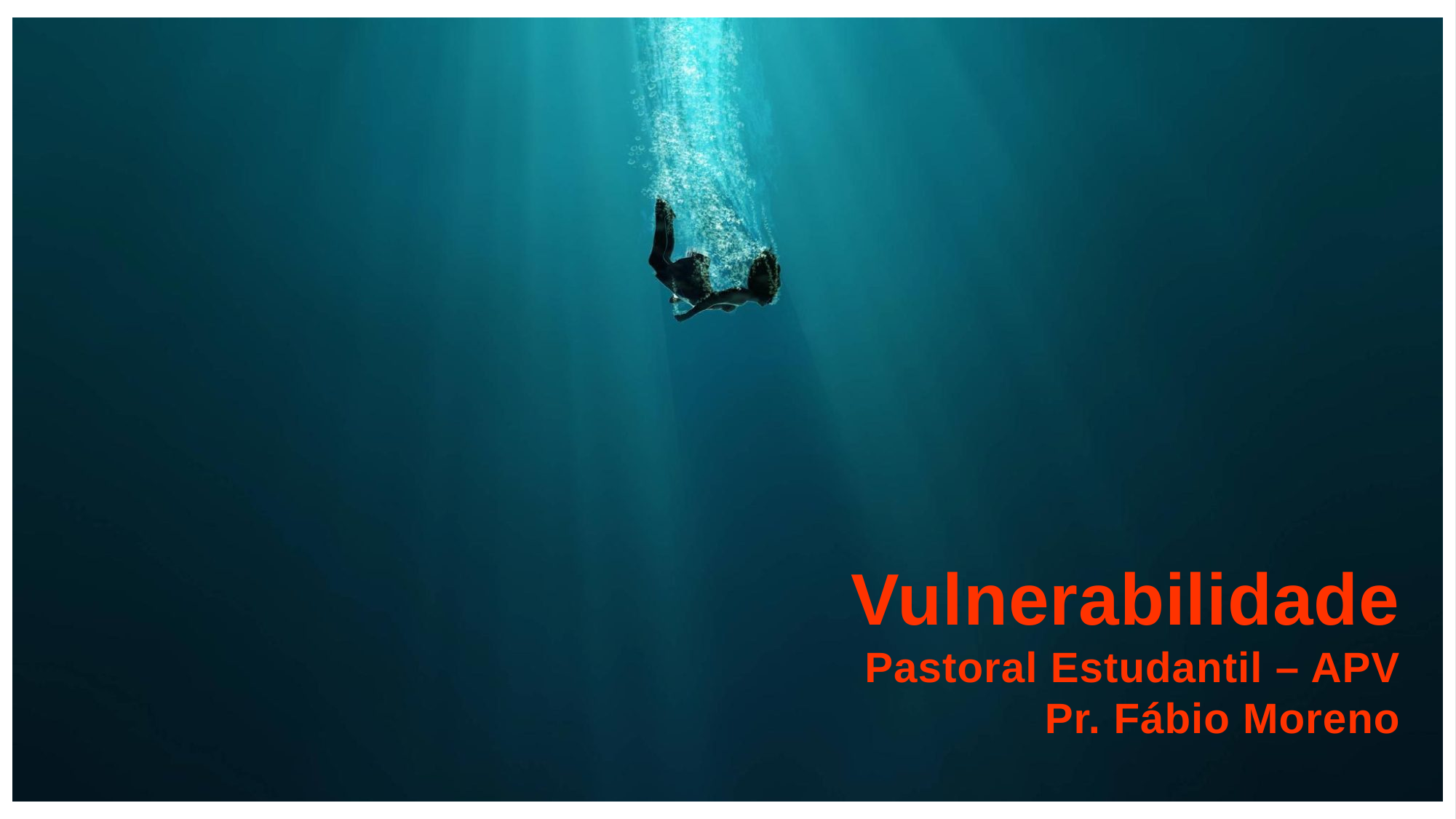

Vulnerabilidade
Pastoral Estudantil – APV
Pr. Fábio Moreno